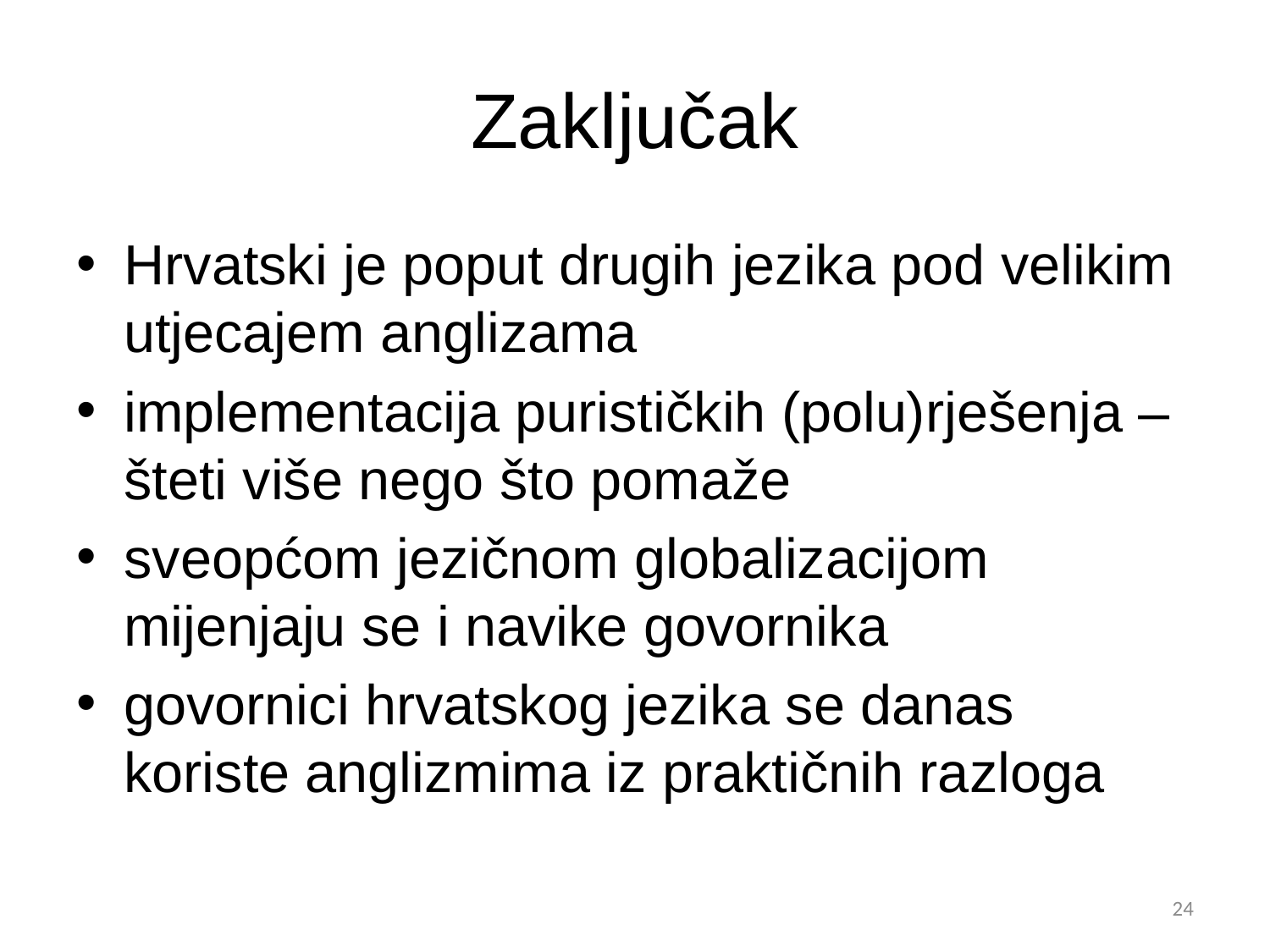

# Zaključak
Hrvatski je poput drugih jezika pod velikim utjecajem anglizama
implementacija purističkih (polu)rješenja – šteti više nego što pomaže
sveopćom jezičnom globalizacijom mijenjaju se i navike govornika
govornici hrvatskog jezika se danas koriste anglizmima iz praktičnih razloga
24